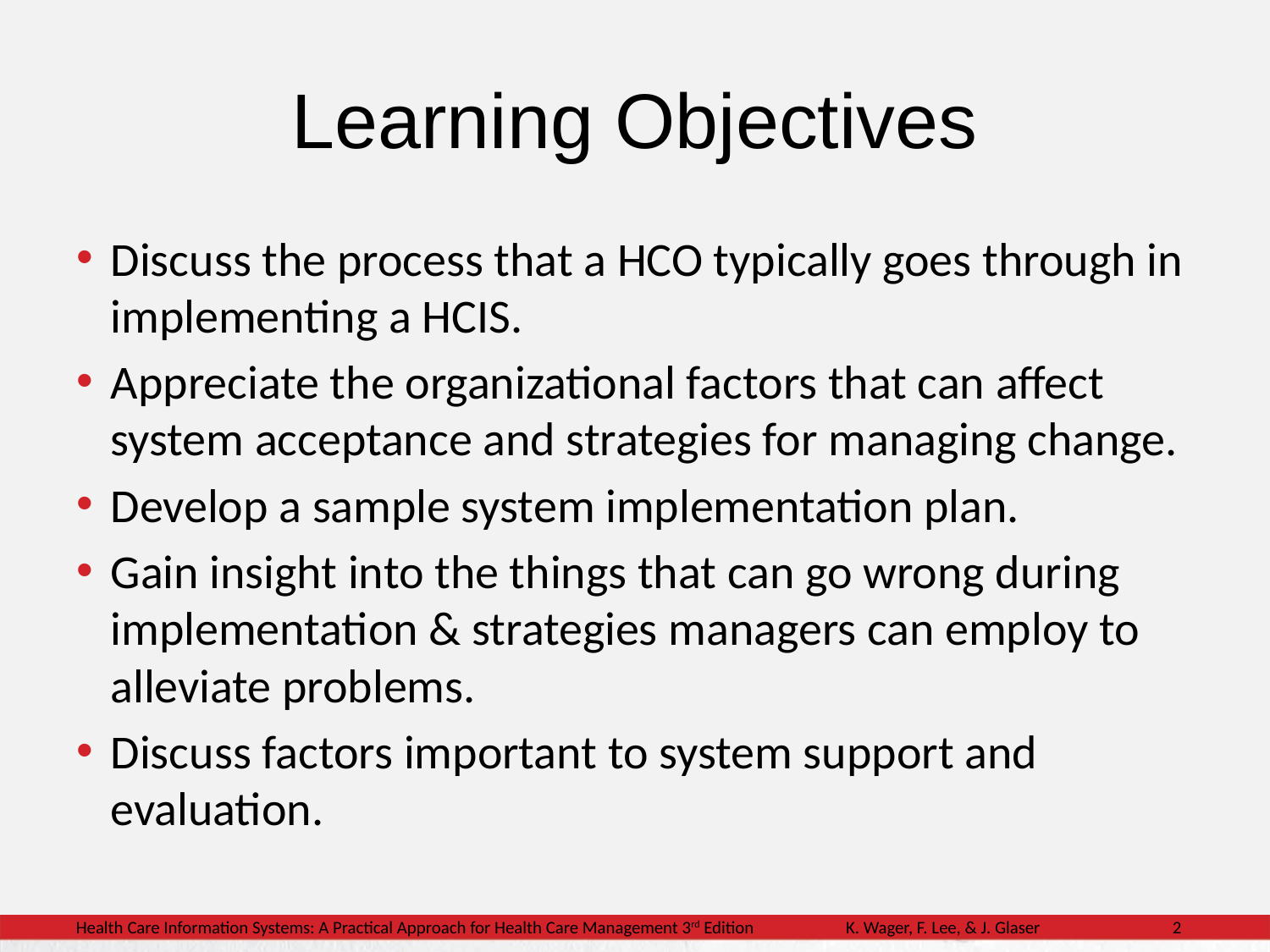

# Learning Objectives
Discuss the process that a HCO typically goes through in implementing a HCIS.
Appreciate the organizational factors that can affect system acceptance and strategies for managing change.
Develop a sample system implementation plan.
Gain insight into the things that can go wrong during implementation & strategies managers can employ to alleviate problems.
Discuss factors important to system support and evaluation.